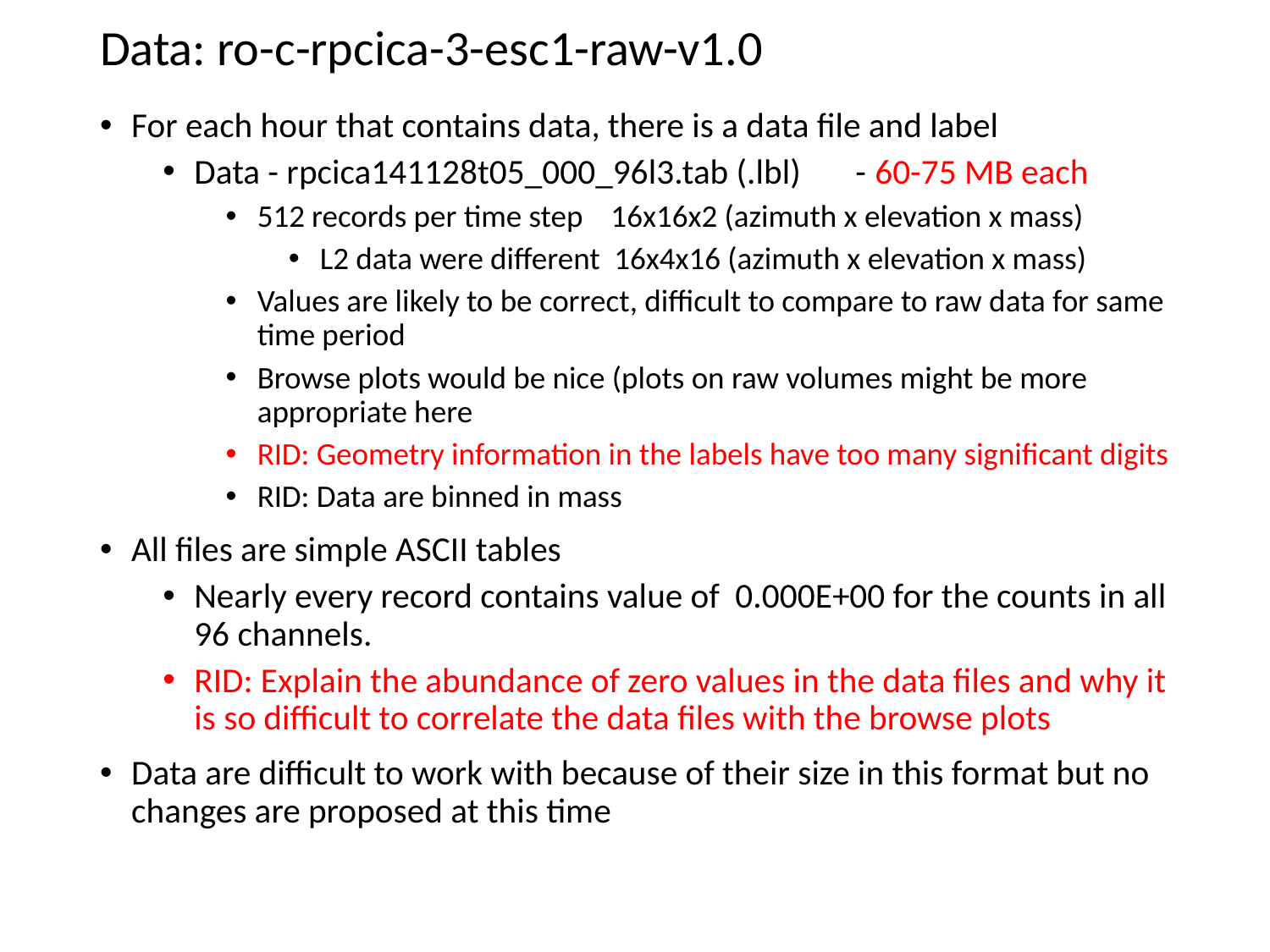

# Data: ro-c-rpcica-3-esc1-raw-v1.0
For each hour that contains data, there is a data file and label
Data - rpcica141128t05_000_96l3.tab (.lbl)       - 60-75 MB each
512 records per time step    16x16x2 (azimuth x elevation x mass)
L2 data were different  16x4x16 (azimuth x elevation x mass)
Values are likely to be correct, difficult to compare to raw data for same time period
Browse plots would be nice (plots on raw volumes might be more appropriate here
RID: Geometry information in the labels have too many significant digits
RID: Data are binned in mass
All files are simple ASCII tables
Nearly every record contains value of  0.000E+00 for the counts in all 96 channels.
RID: Explain the abundance of zero values in the data files and why it is so difficult to correlate the data files with the browse plots
Data are difficult to work with because of their size in this format but no changes are proposed at this time